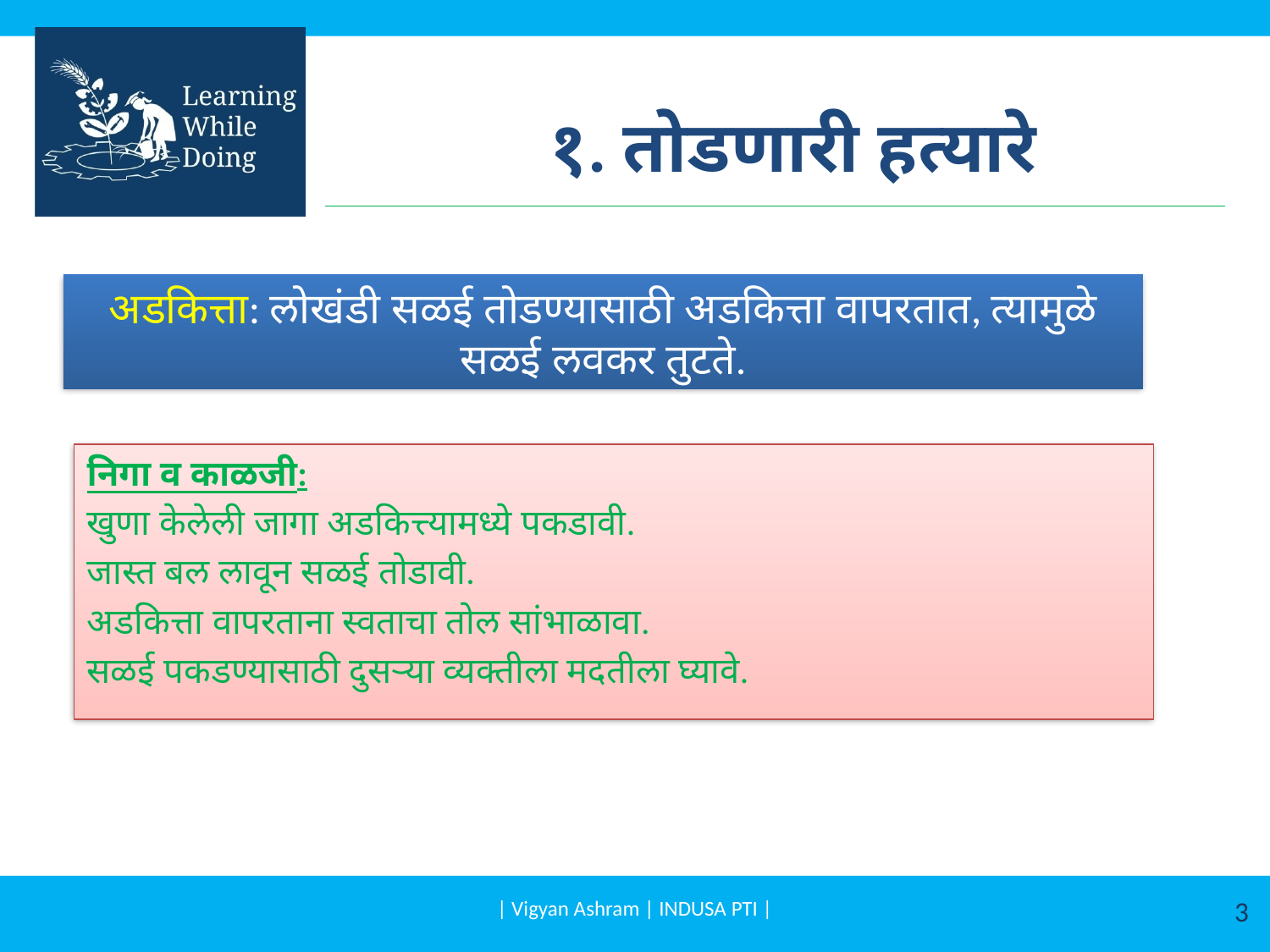

# १. तोडणारी हत्यारे
अडकित्ता: लोखंडी सळई तोडण्यासाठी अडकित्ता वापरतात, त्यामुळे सळई लवकर तुटते.
निगा व काळजी:
खुणा केलेली जागा अडकित्त्यामध्ये पकडावी.
जास्त बल लावून सळई तोडावी.
अडकित्ता वापरताना स्वताचा तोल सांभाळावा.
सळई पकडण्यासाठी दुसऱ्या व्यक्तीला मदतीला घ्यावे.

| Vigyan Ashram | INDUSA PTI |
3